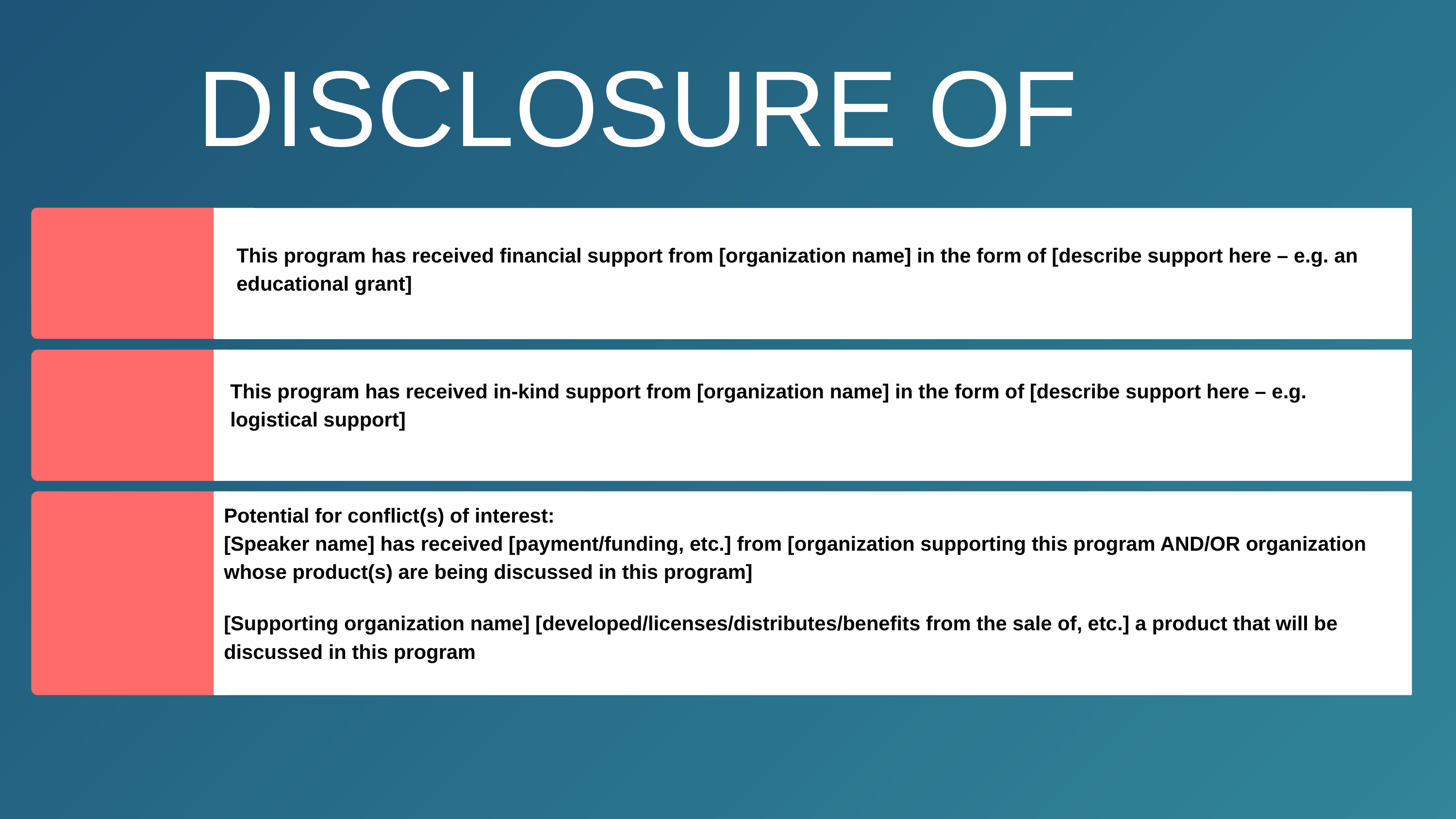

DISCLOSURE OF FINANCIAL SUPPORT

This program has received financial support from [organization name] in the form of [describe support here – e.g. an educational grant]

This program has received in-kind support from [organization name] in the form of [describe support here – e.g. logistical support]

Potential for conflict(s) of interest:
[Speaker name] has received [payment/funding, etc.] from [organization supporting this program AND/OR organization whose product(s) are being discussed in this program]

[Supporting organization name] [developed/licenses/distributes/benefits from the sale of, etc.] a product that will be discussed in this program